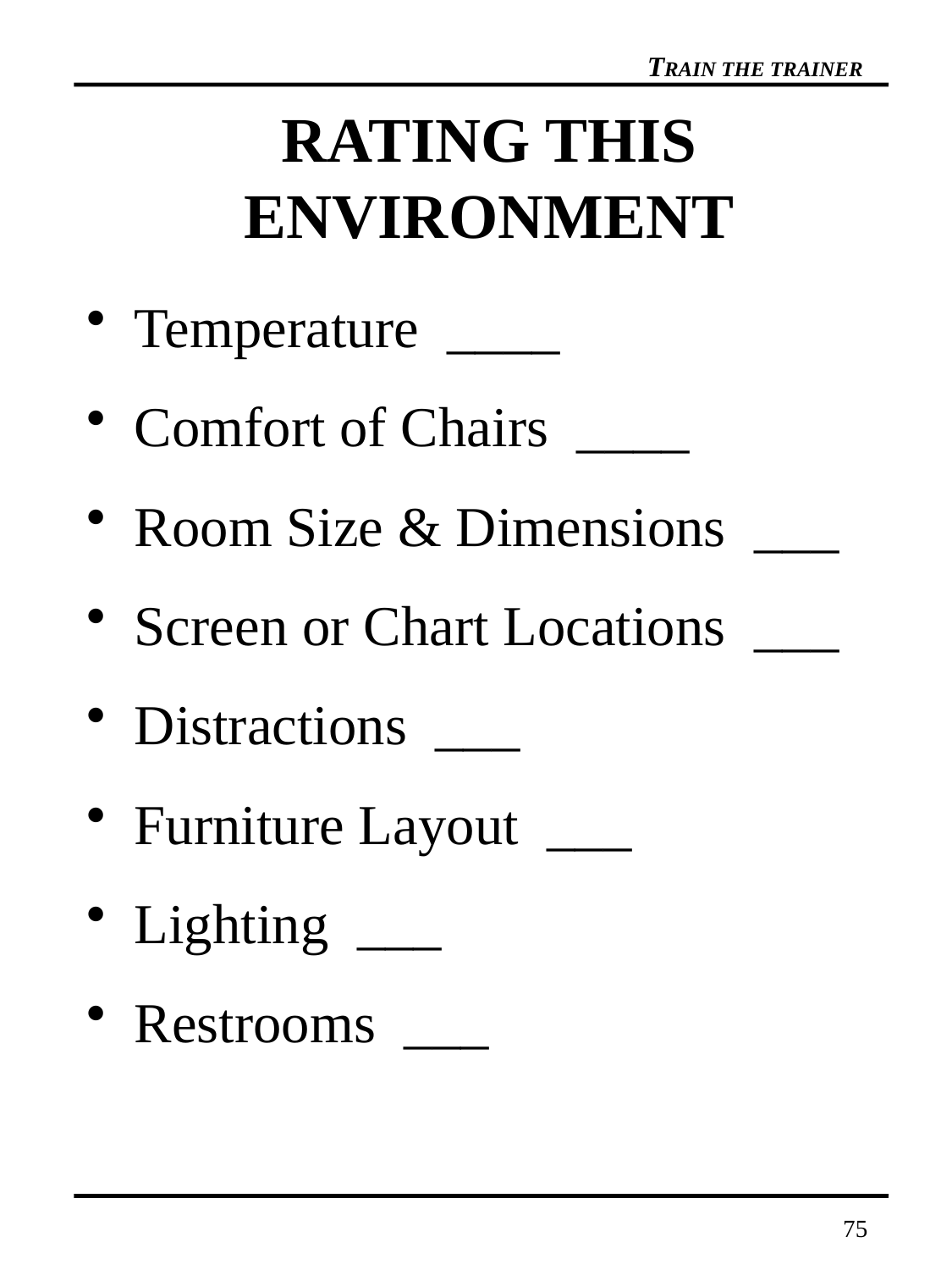

# RATING THIS ENVIRONMENT
Temperature  ____
Comfort of Chairs  ____
Room Size & Dimensions  ___
Screen or Chart Locations  ___
Distractions  ___
Furniture Layout  ___
Lighting  ___
Restrooms  ___
75